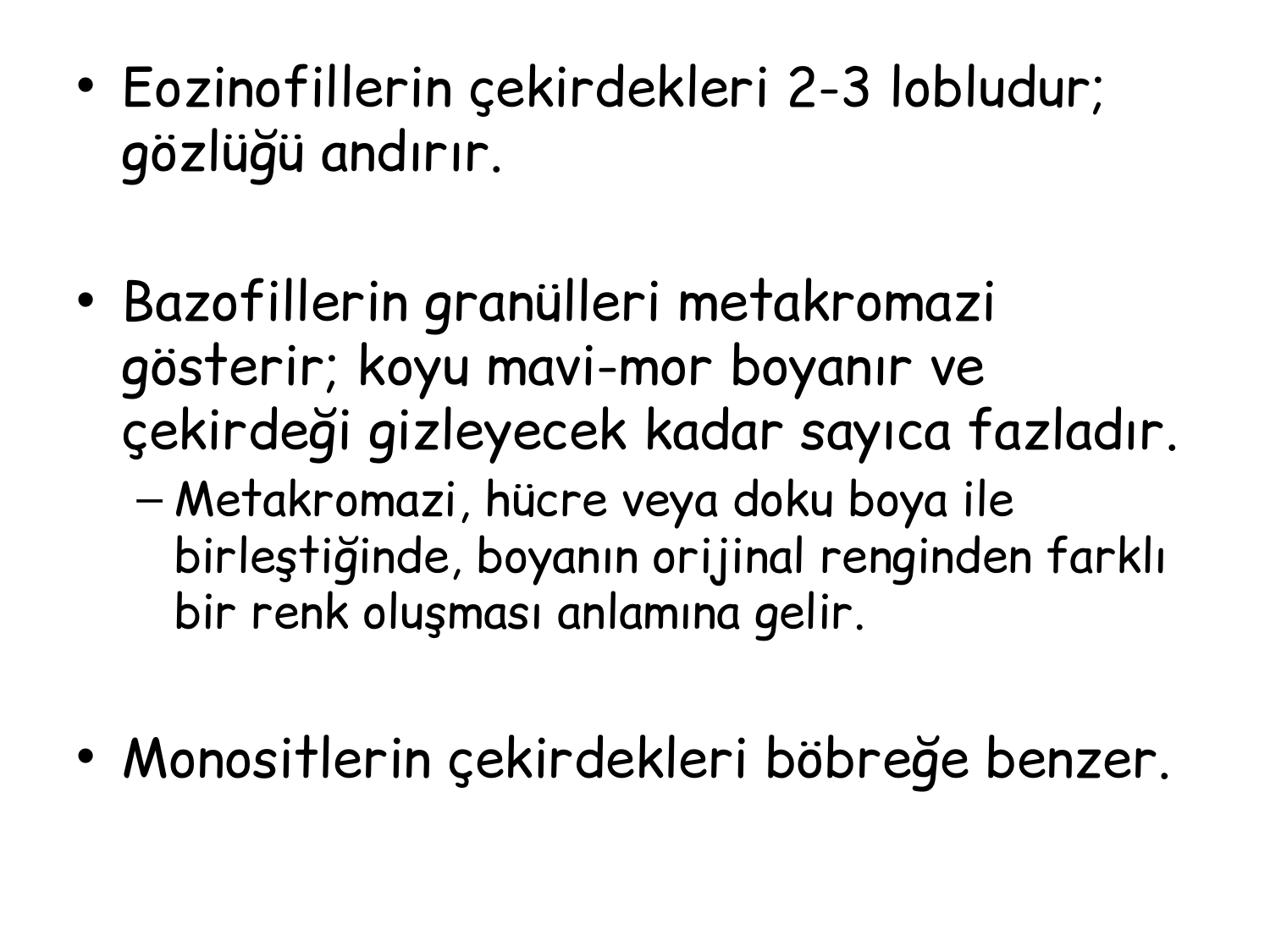

Eozinofillerin çekirdekleri 2-3 lobludur; gözlüğü andırır.

Bazofillerin granülleri metakromazi gösterir; koyu mavi-mor boyanır ve çekirdeği gizleyecek kadar sayıca fazladır.
Metakromazi, hücre veya doku boya ile birleştiğinde, boyanın orijinal renginden farklı bir renk oluşması anlamına gelir.

Monositlerin çekirdekleri böbreğe benzer.